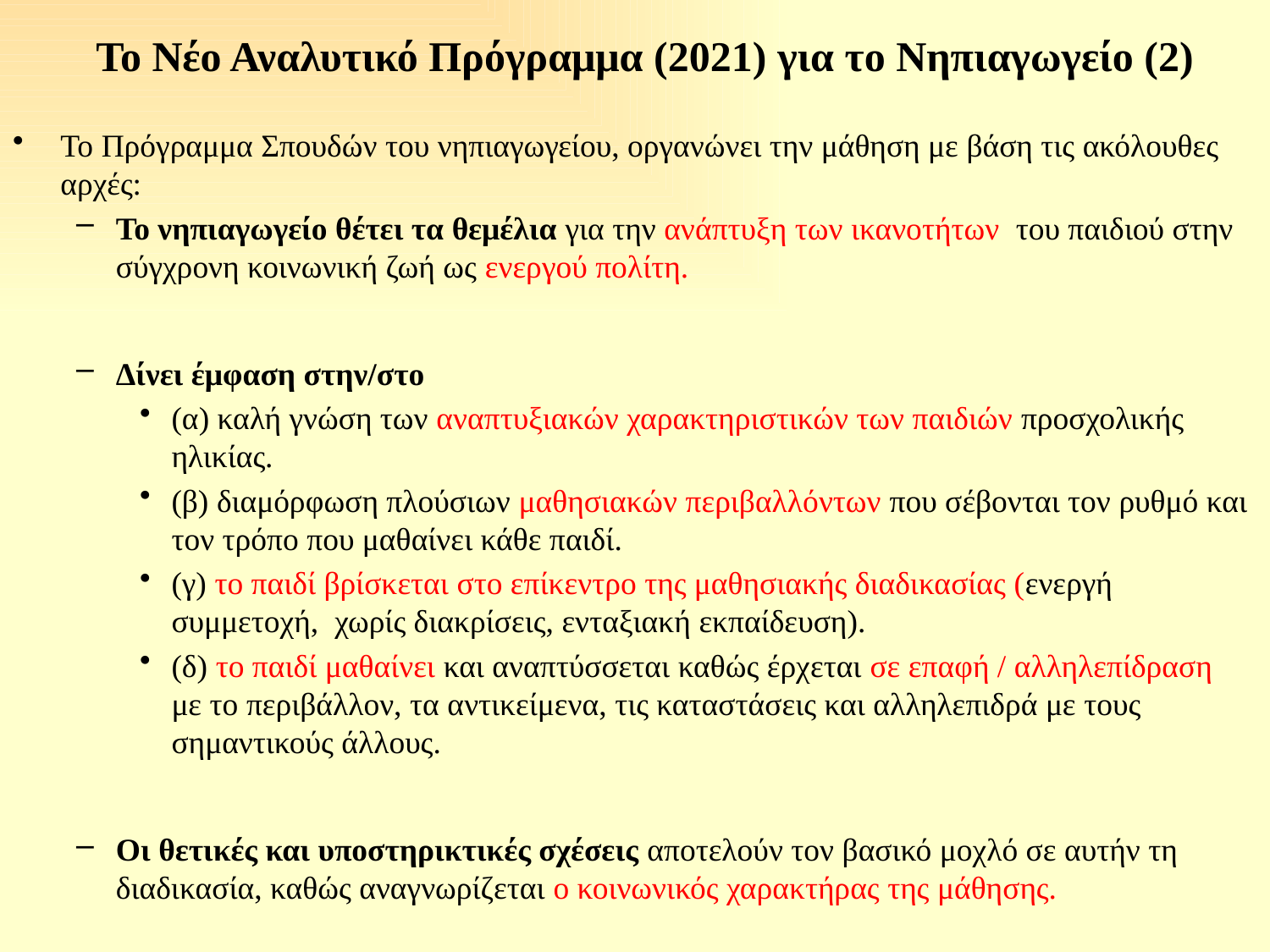

# Το Νέο Αναλυτικό Πρόγραμμα (2021) για το Νηπιαγωγείο (2)
Το Πρόγραμμα Σπουδών του νηπιαγωγείου, οργανώνει την μάθηση με βάση τις ακόλουθες αρχές:
Το νηπιαγωγείο θέτει τα θεμέλια για την ανάπτυξη των ικανοτήτων  του παιδιού στην σύγχρονη κοινωνική ζωή ως ενεργού πολίτη.

Δίνει έμφαση στην/στο
(α) καλή γνώση των αναπτυξιακών χαρακτηριστικών των παιδιών προσχολικής ηλικίας.
(β) διαμόρφωση πλούσιων μαθησιακών περιβαλλόντων που σέβονται τον ρυθμό και τον τρόπο που μαθαίνει κάθε παιδί.
(γ) το παιδί βρίσκεται στο επίκεντρο της μαθησιακής διαδικασίας (ενεργή συμμετοχή,  χωρίς διακρίσεις, ενταξιακή εκπαίδευση).
(δ) το παιδί μαθαίνει και αναπτύσσεται καθώς έρχεται σε επαφή / αλληλεπίδραση  με το περιβάλλον, τα αντικείμενα, τις καταστάσεις και αλληλεπιδρά με τους σημαντικούς άλλους.

Οι θετικές και υποστηρικτικές σχέσεις αποτελούν τον βασικό μοχλό σε αυτήν τη διαδικασία, καθώς αναγνωρίζεται ο κοινωνικός χαρακτήρας της μάθησης.